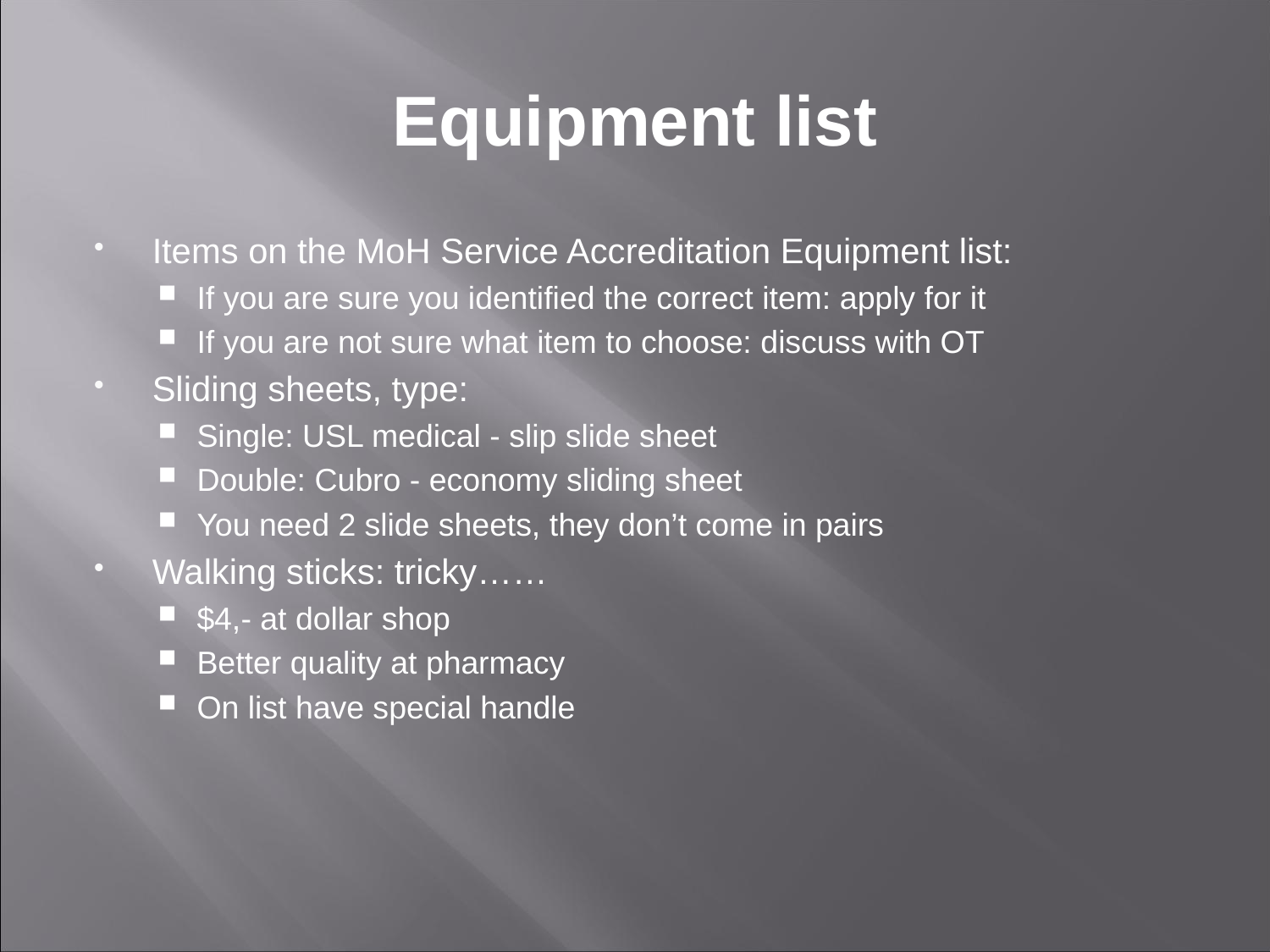

# Equipment list
Items on the MoH Service Accreditation Equipment list:
If you are sure you identified the correct item: apply for it
If you are not sure what item to choose: discuss with OT
Sliding sheets, type:
Single: USL medical - slip slide sheet
Double: Cubro - economy sliding sheet
You need 2 slide sheets, they don’t come in pairs
Walking sticks: tricky……
$4,- at dollar shop
Better quality at pharmacy
On list have special handle